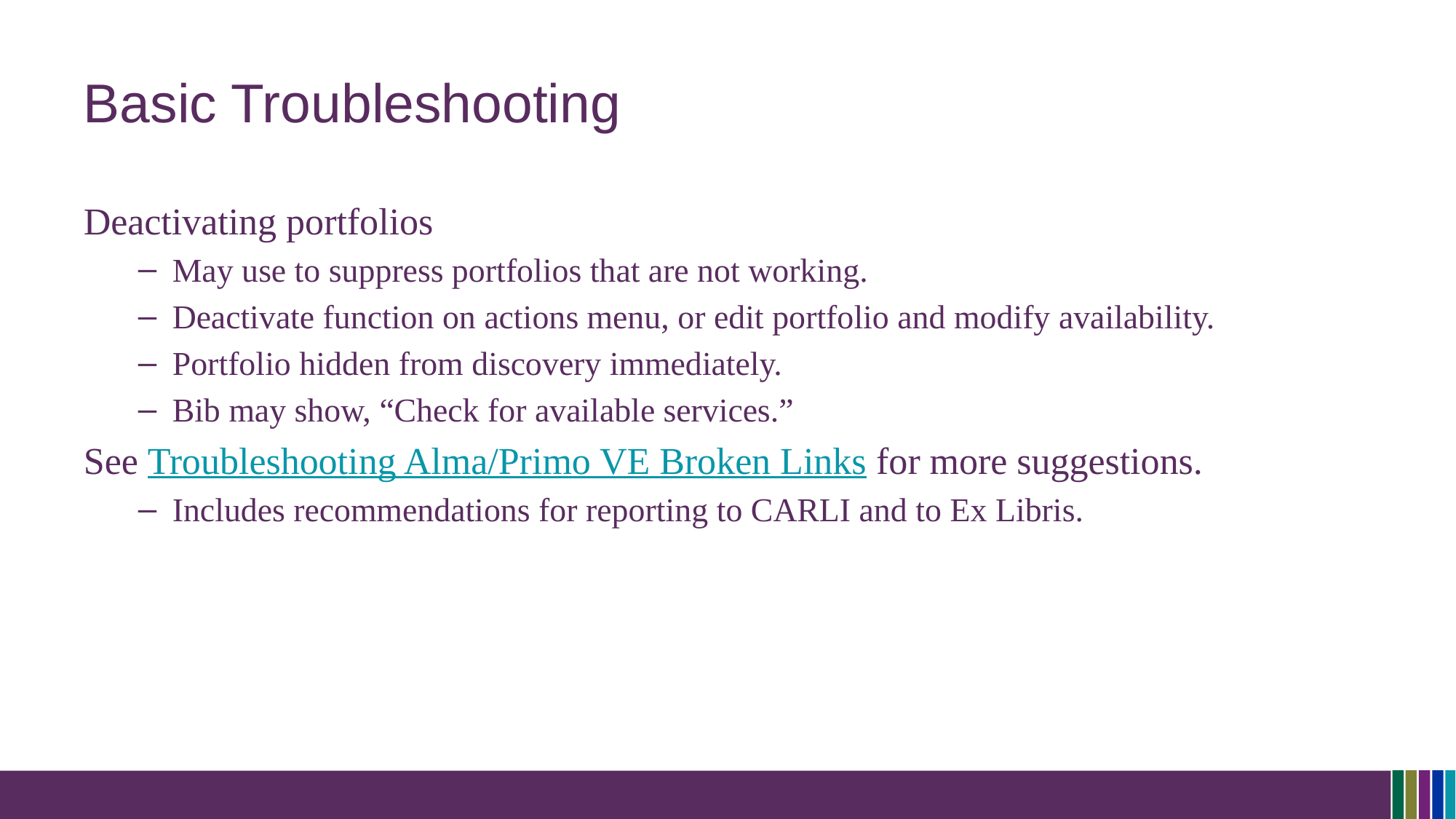

# Basic Troubleshooting
Deactivating portfolios
May use to suppress portfolios that are not working.
Deactivate function on actions menu, or edit portfolio and modify availability.
Portfolio hidden from discovery immediately.
Bib may show, “Check for available services.”
See Troubleshooting Alma/Primo VE Broken Links for more suggestions.
Includes recommendations for reporting to CARLI and to Ex Libris.